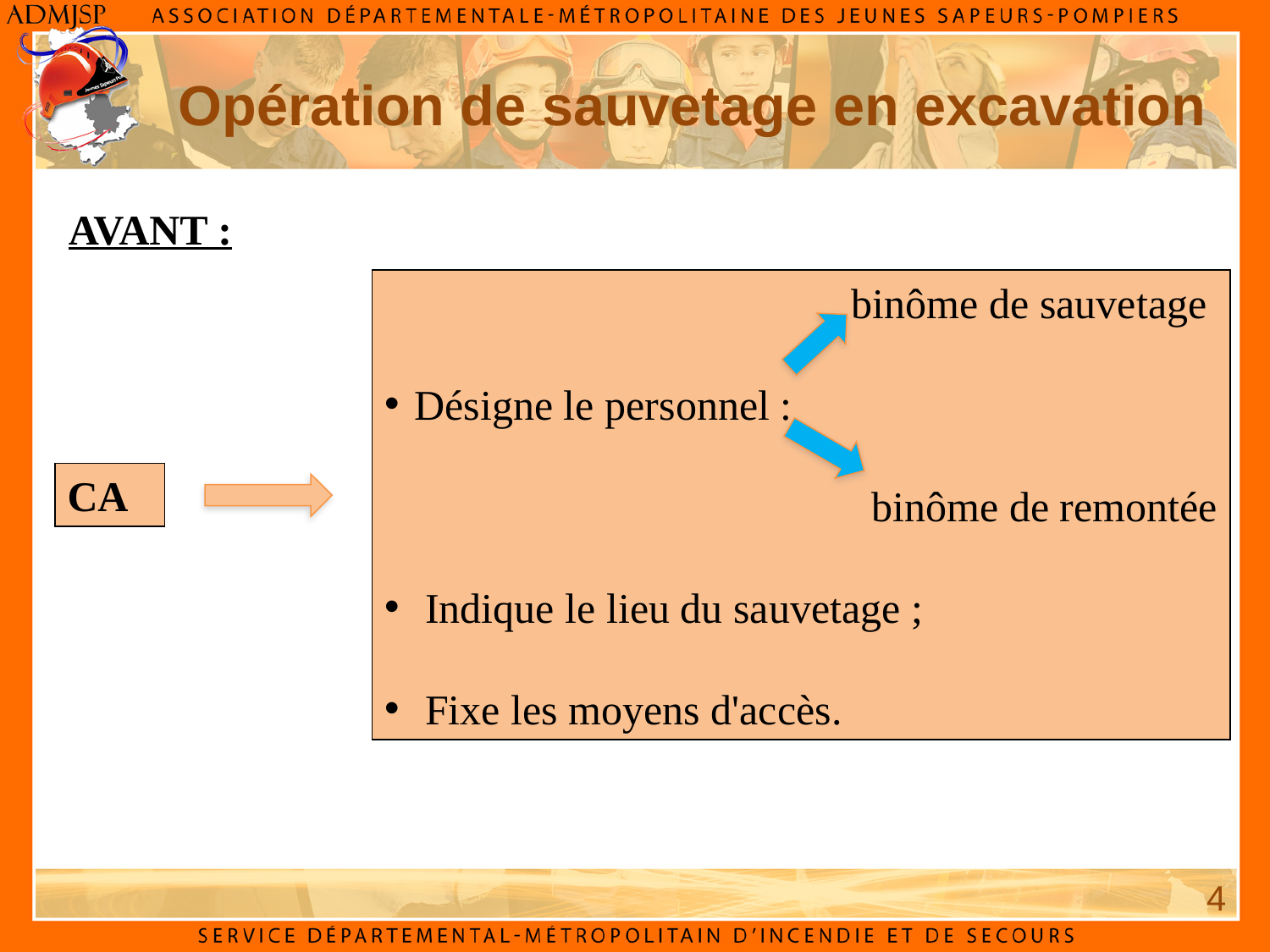

# Opération de sauvetage en excavation
AVANT :
binôme de sauvetage

Désigne le personnel :

binôme de remontée

 Indique le lieu du sauvetage ;

 Fixe les moyens d'accès.

CA

4